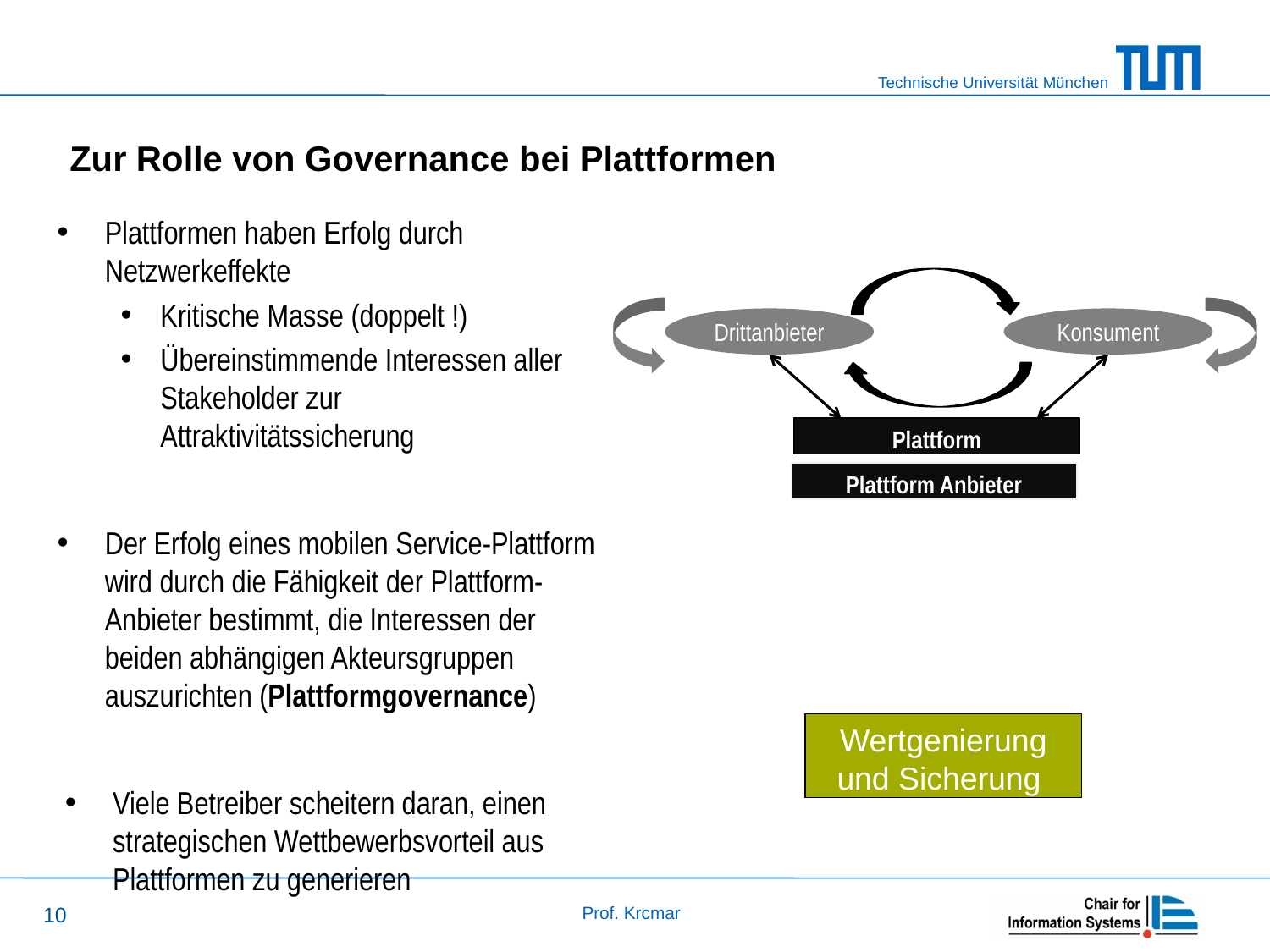

# Zur Rolle von Governance bei Plattformen
Plattformen haben Erfolg durch Netzwerkeffekte
Kritische Masse (doppelt !)
Übereinstimmende Interessen aller Stakeholder zur Attraktivitätssicherung

Der Erfolg eines mobilen Service-Plattform wird durch die Fähigkeit der Plattform-Anbieter bestimmt, die Interessen der beiden abhängigen Akteursgruppen auszurichten (Plattformgovernance)

Viele Betreiber scheitern daran, einen strategischen Wettbewerbsvorteil aus Plattformen zu generieren

Drittanbieter
Konsument

Plattform
Plattform Anbieter
Wertgenierung und Sicherung